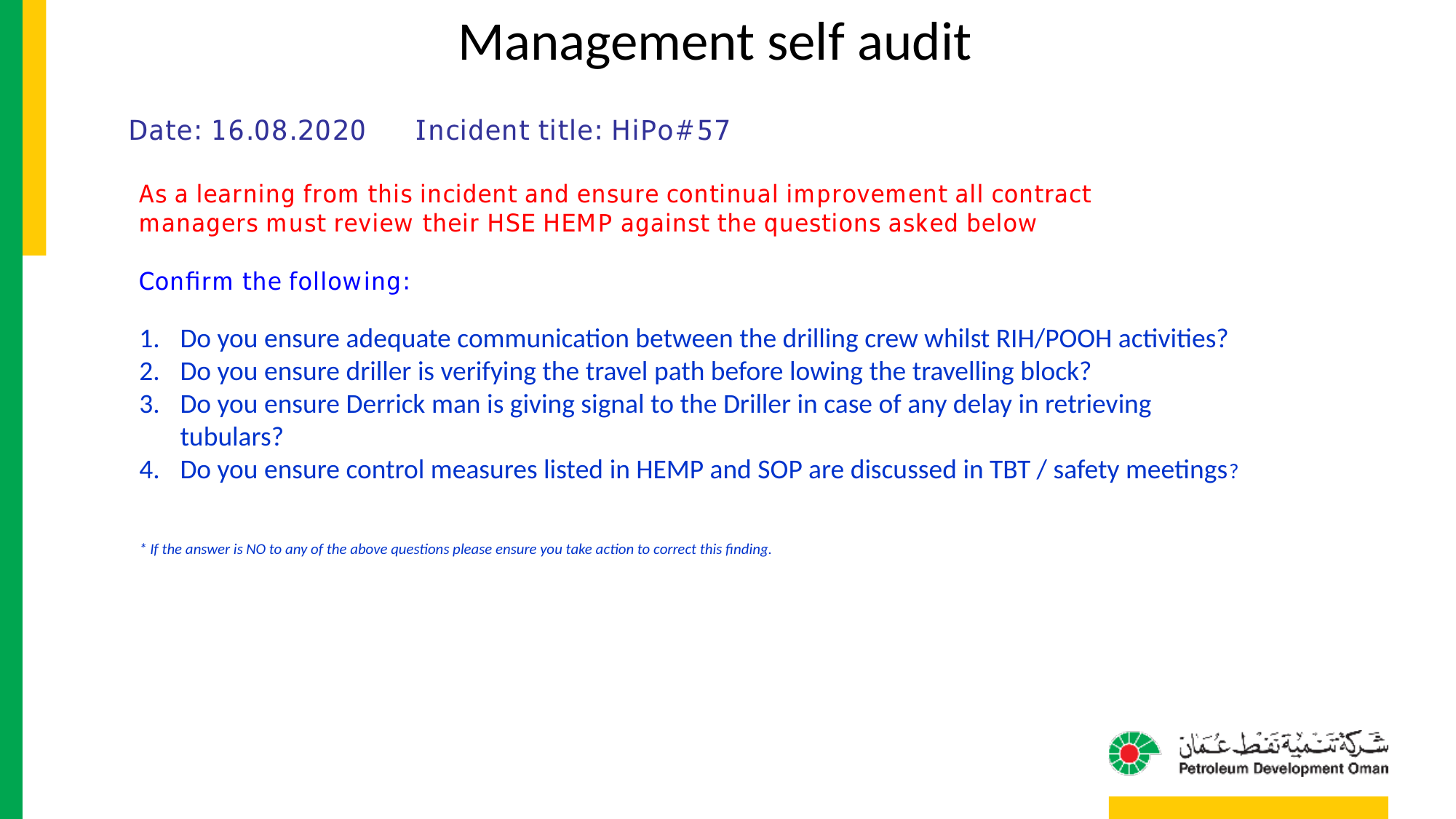

Management self audit

Date: 16.08.2020      Incident title: HiPo#57

As a learning from this incident and ensure continual improvement all contract
managers must review their HSE HEMP against the questions asked below

Confirm the following:

Do you ensure adequate communication between the drilling crew whilst RIH/POOH activities?
Do you ensure driller is verifying the travel path before lowing the travelling block?
Do you ensure Derrick man is giving signal to the Driller in case of any delay in retrieving tubulars?
Do you ensure control measures listed in HEMP and SOP are discussed in TBT / safety meetings?

* If the answer is NO to any of the above questions please ensure you take action to correct this finding.